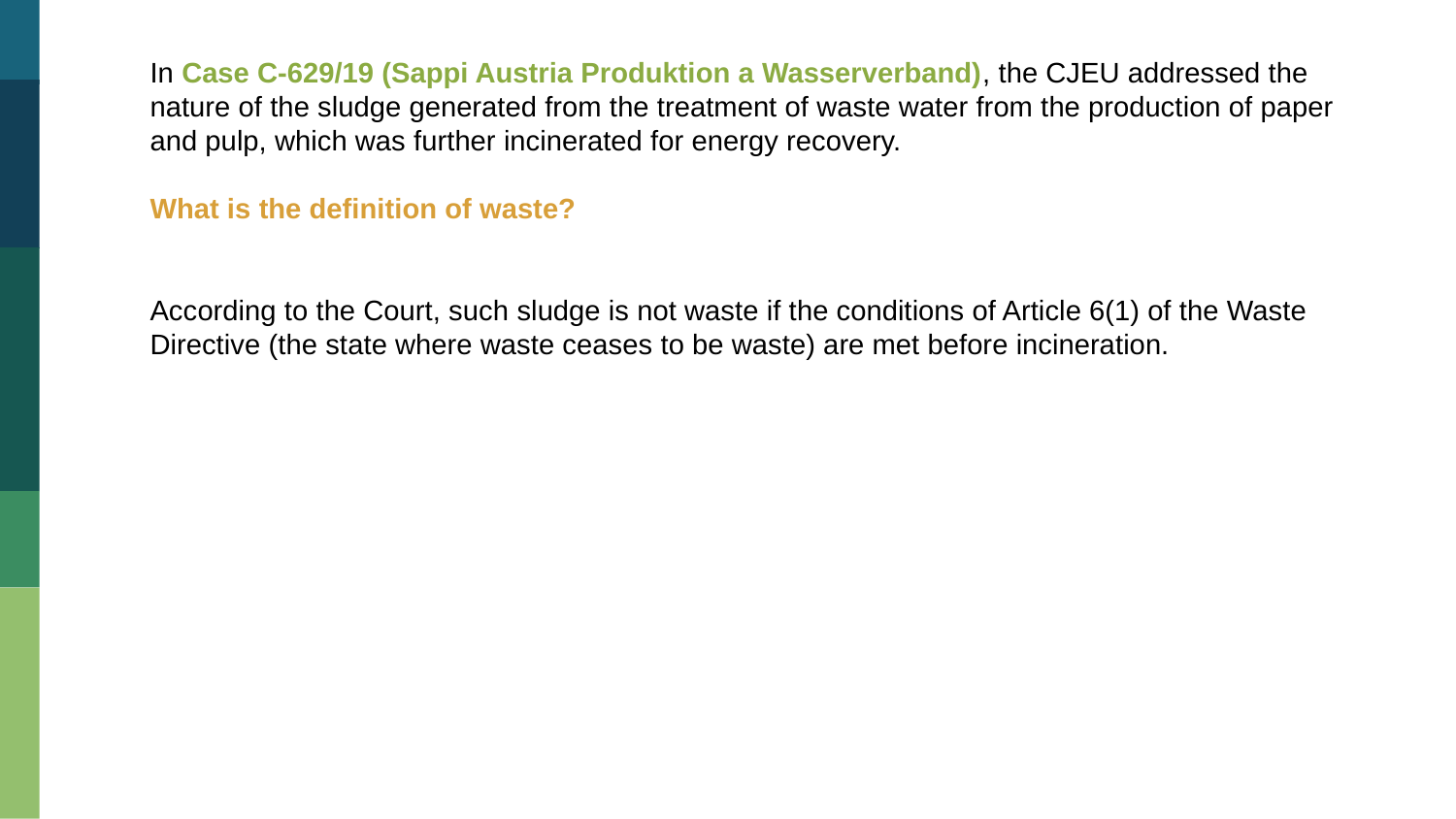

In Case C-629/19 (Sappi Austria Produktion a Wasserverband), the CJEU addressed the nature of the sludge generated from the treatment of waste water from the production of paper and pulp, which was further incinerated for energy recovery.

What is the definition of waste?

According to the Court, such sludge is not waste if the conditions of Article 6(1) of the Waste Directive (the state where waste ceases to be waste) are met before incineration.